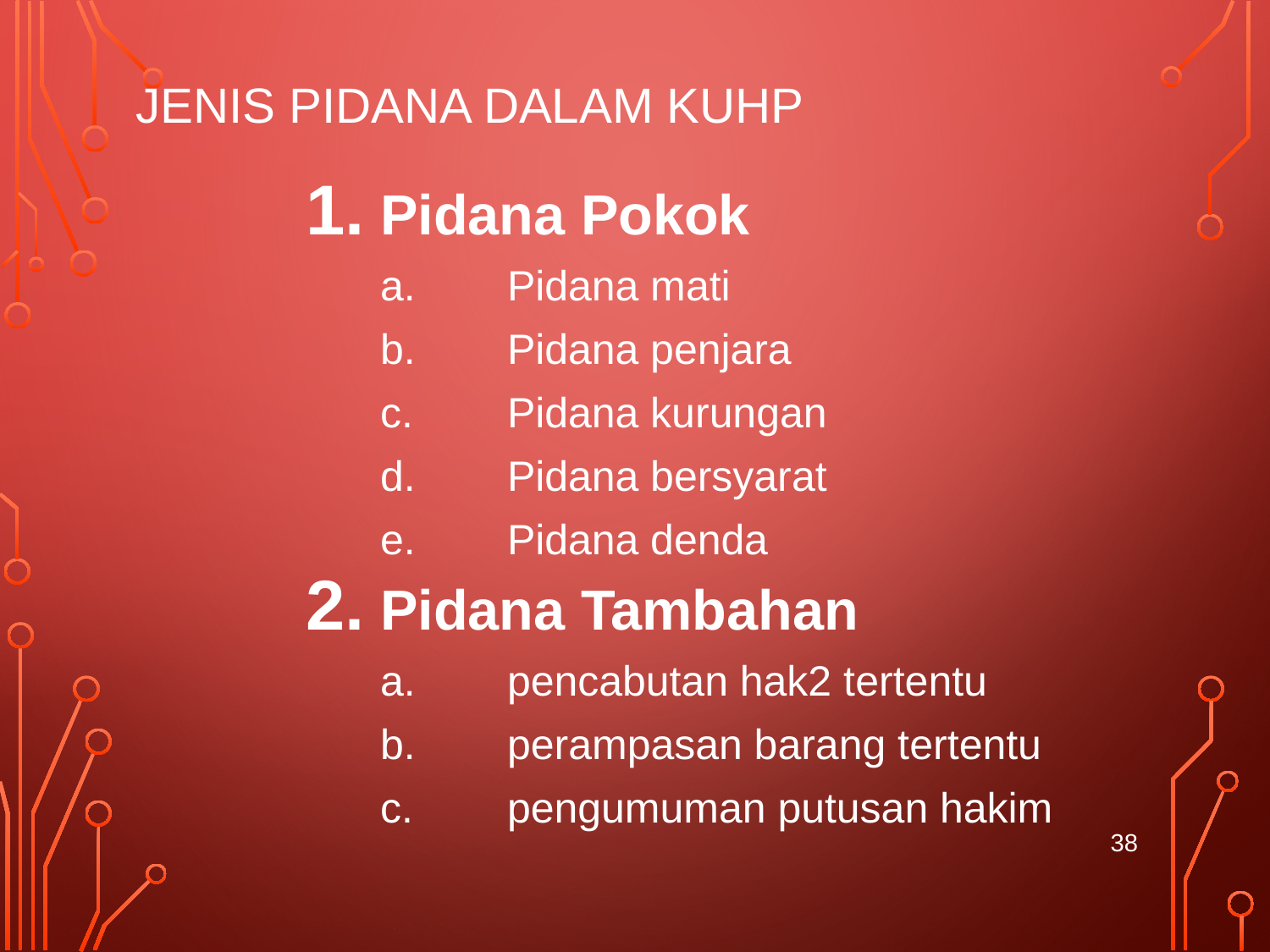

# JENIS PIDANA DALAM KUHP
Pidana Pokok
	a.	Pidana mati
	b.	Pidana penjara
	c.	Pidana kurungan
	d.	Pidana bersyarat
	e.	Pidana denda
Pidana Tambahan
	a.	pencabutan hak2 tertentu
	b.	perampasan barang tertentu
	c.	pengumuman putusan hakim
38